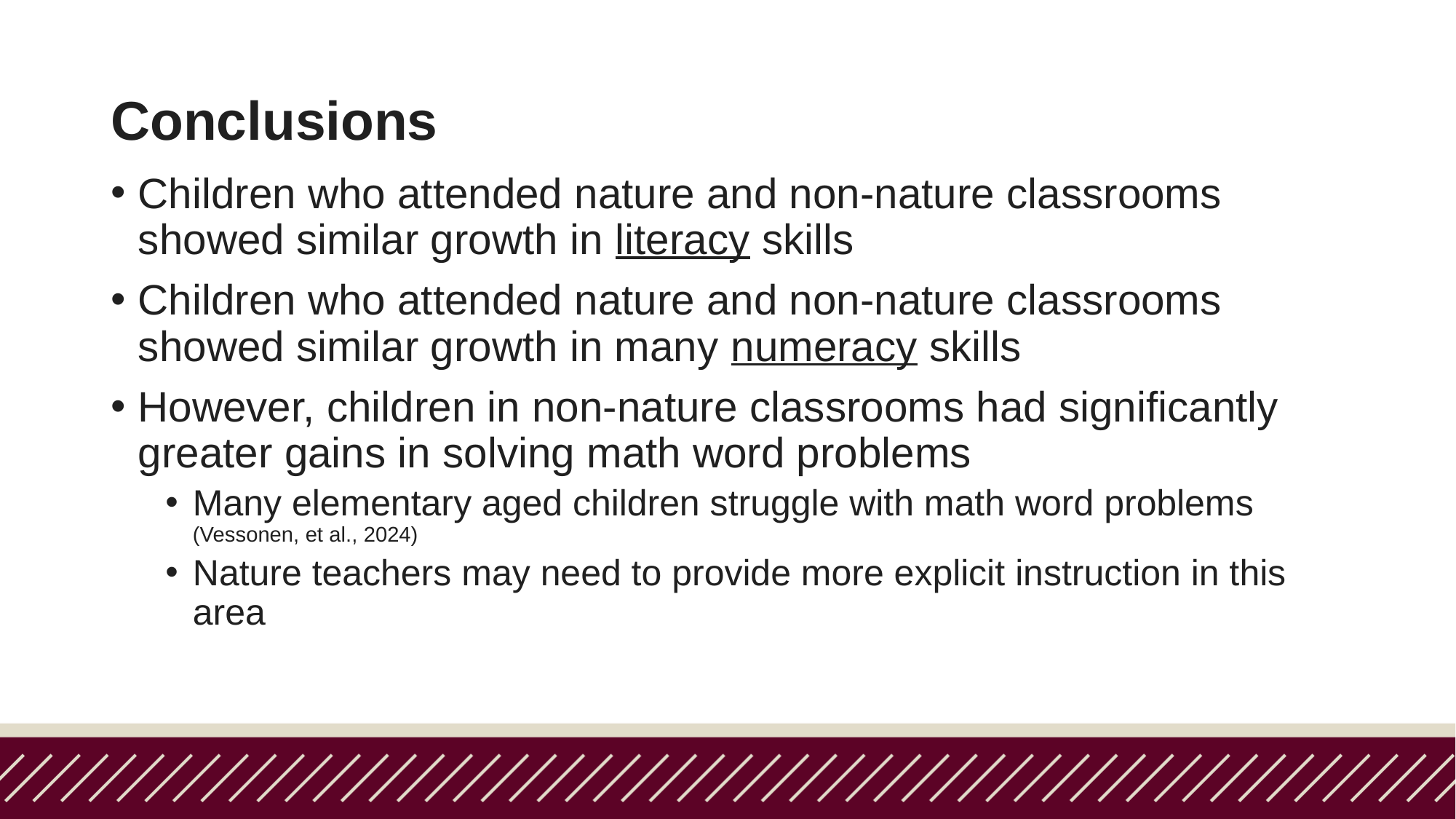

# Conclusions
Children who attended nature and non-nature classrooms showed similar growth in literacy skills
Children who attended nature and non-nature classrooms showed similar growth in many numeracy skills
However, children in non-nature classrooms had significantly greater gains in solving math word problems
Many elementary aged children struggle with math word problems (Vessonen, et al., 2024)
Nature teachers may need to provide more explicit instruction in this area